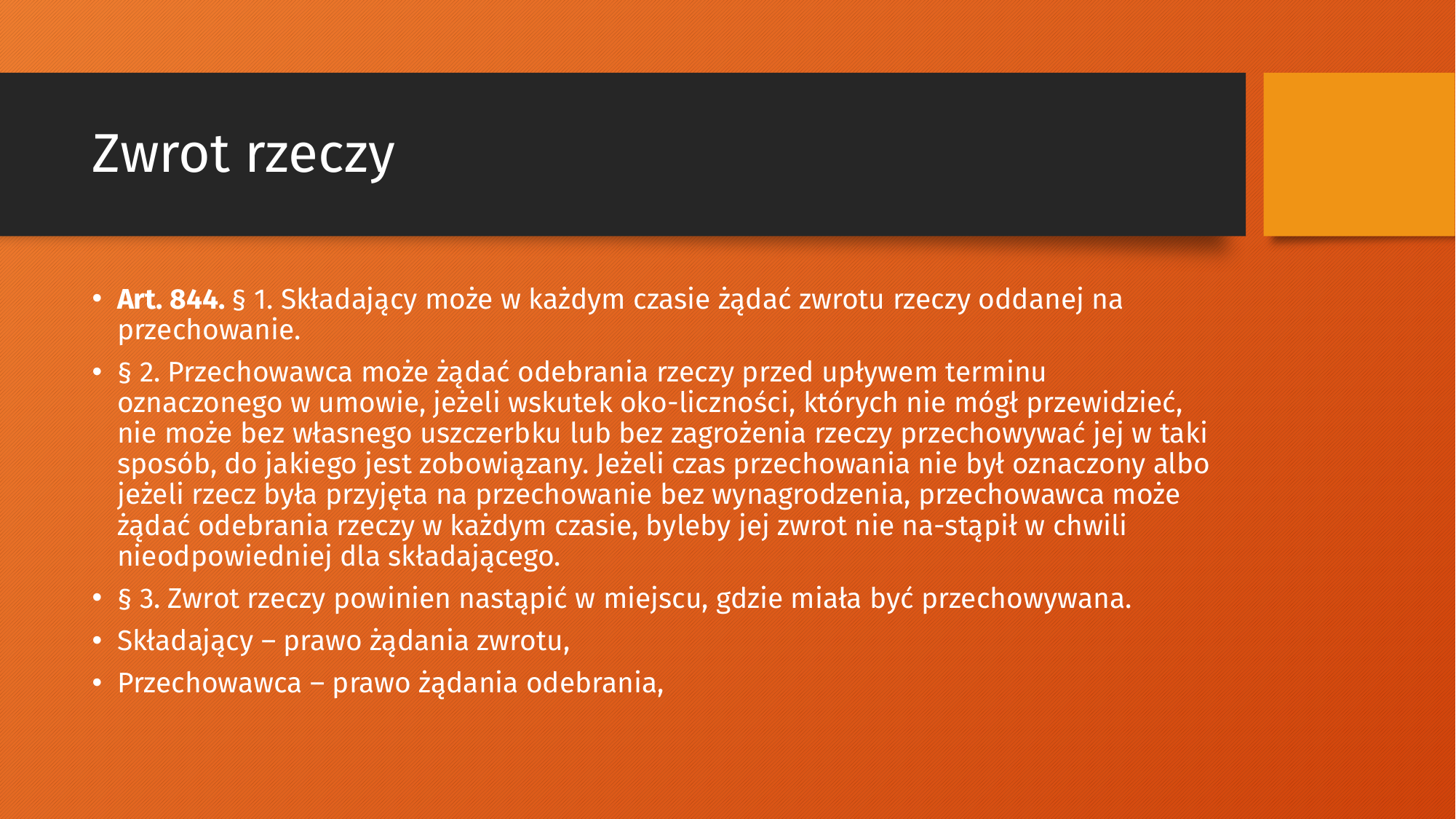

# Zwrot rzeczy
Art. 844. § 1. Składający może w każdym czasie żądać zwrotu rzeczy oddanej na przechowanie.
§ 2. Przechowawca może żądać odebrania rzeczy przed upływem terminu oznaczonego w umowie, jeżeli wskutek oko-liczności, których nie mógł przewidzieć, nie może bez własnego uszczerbku lub bez zagrożenia rzeczy przechowywać jej w taki sposób, do jakiego jest zobowiązany. Jeżeli czas przechowania nie był oznaczony albo jeżeli rzecz była przyjęta na przechowanie bez wynagrodzenia, przechowawca może żądać odebrania rzeczy w każdym czasie, byleby jej zwrot nie na-stąpił w chwili nieodpowiedniej dla składającego.
§ 3. Zwrot rzeczy powinien nastąpić w miejscu, gdzie miała być przechowywana.
Składający – prawo żądania zwrotu,
Przechowawca – prawo żądania odebrania,